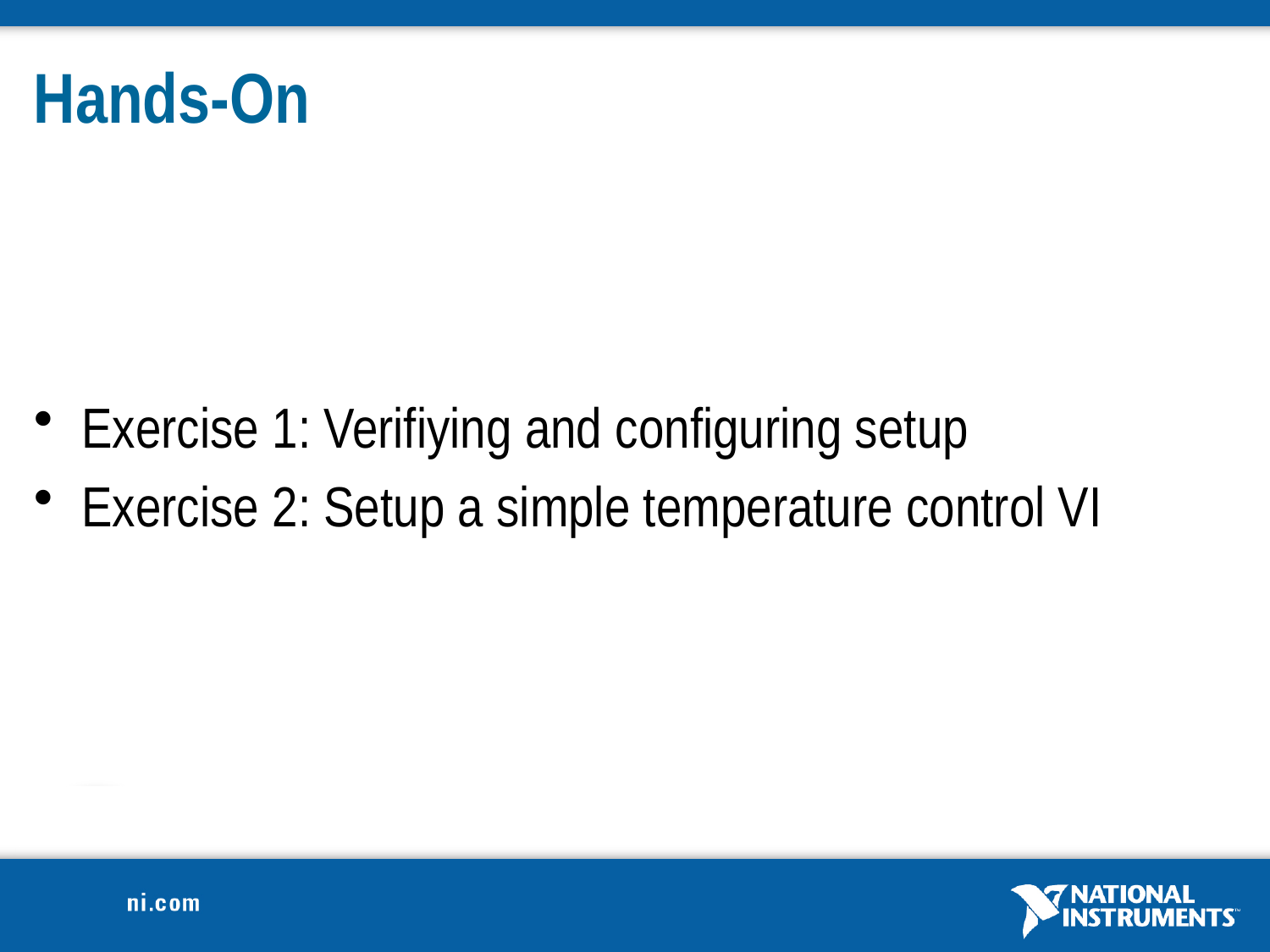

# Hands-On

Exercise 1: Verifiying and configuring setup
Exercise 2: Setup a simple temperature control VI